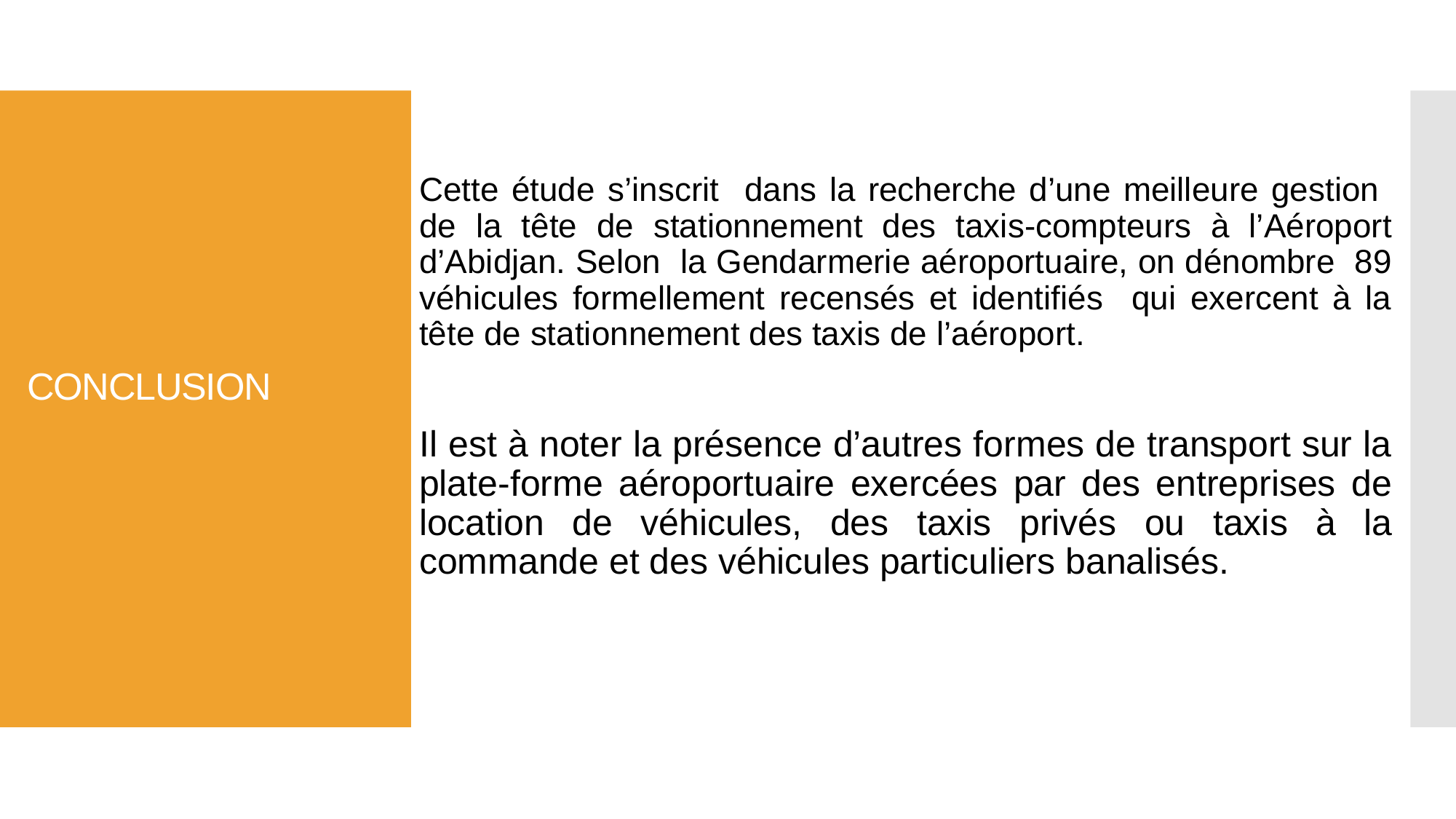

Cette étude s’inscrit  dans la recherche d’une meilleure gestion  de la tête de stationnement des taxis-compteurs à l’Aéroport d’Abidjan. Selon  la Gendarmerie aéroportuaire, on dénombre  89 véhicules formellement recensés et identifiés  qui exercent à la tête de stationnement des taxis de l’aéroport.

Il est à noter la présence d’autres formes de transport sur la plate-forme aéroportuaire exercées par des entreprises de location de véhicules, des taxis privés ou taxis à la commande et des véhicules particuliers banalisés.

# CONCLUSION